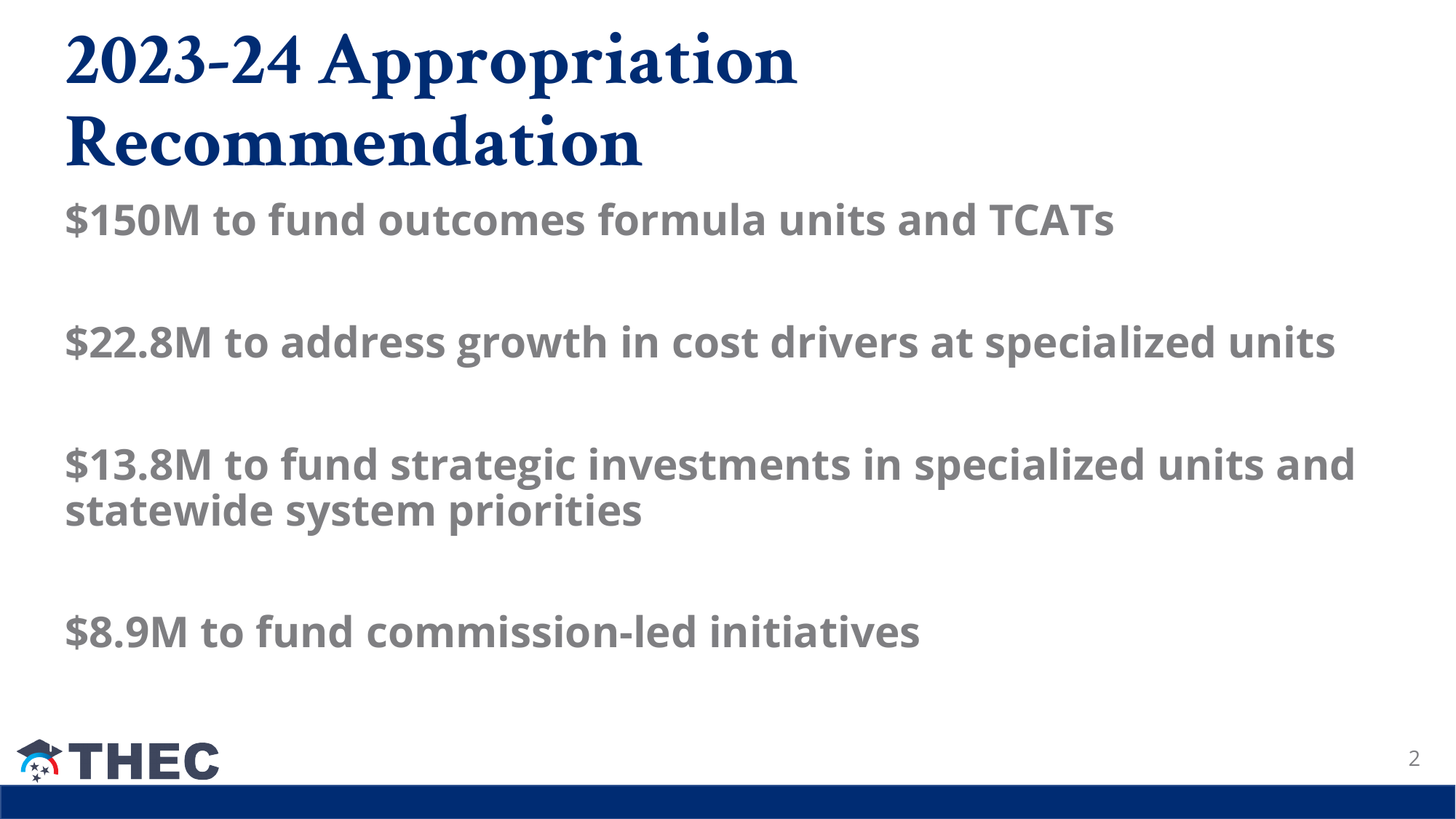

# 2023-24 Appropriation Recommendation
$150M to fund outcomes formula units and TCATs

$22.8M to address growth in cost drivers at specialized units

$13.8M to fund strategic investments in specialized units and statewide system priorities

$8.9M to fund commission-led initiatives

2